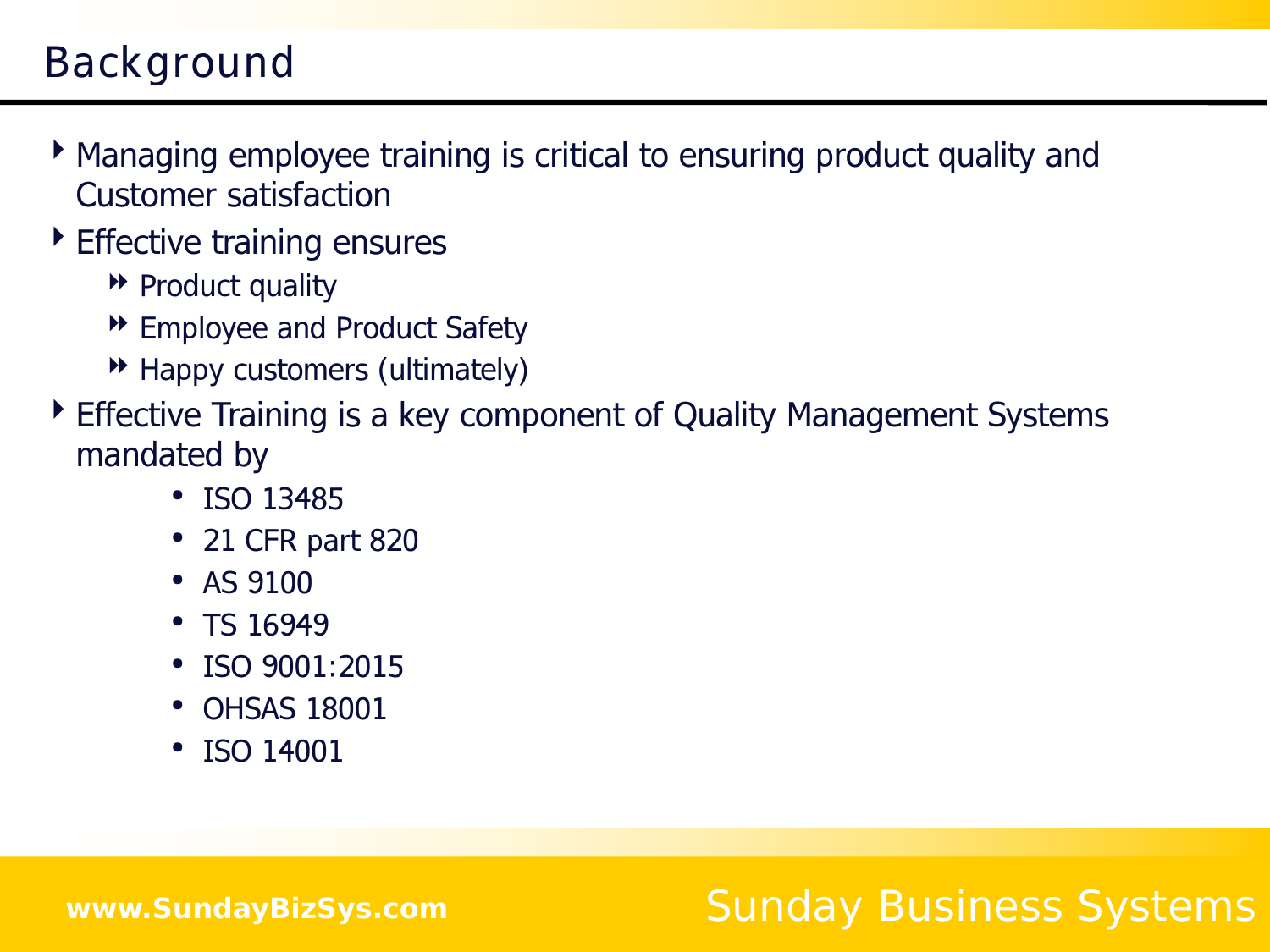

# Background
Managing employee training is critical to ensuring product quality and Customer satisfaction
Effective training ensures
Product quality
Employee and Product Safety
Happy customers (ultimately)
Effective Training is a key component of Quality Management Systems mandated by
ISO 13485
21 CFR part 820
AS 9100
TS 16949
ISO 9001:2015
OHSAS 18001
ISO 14001